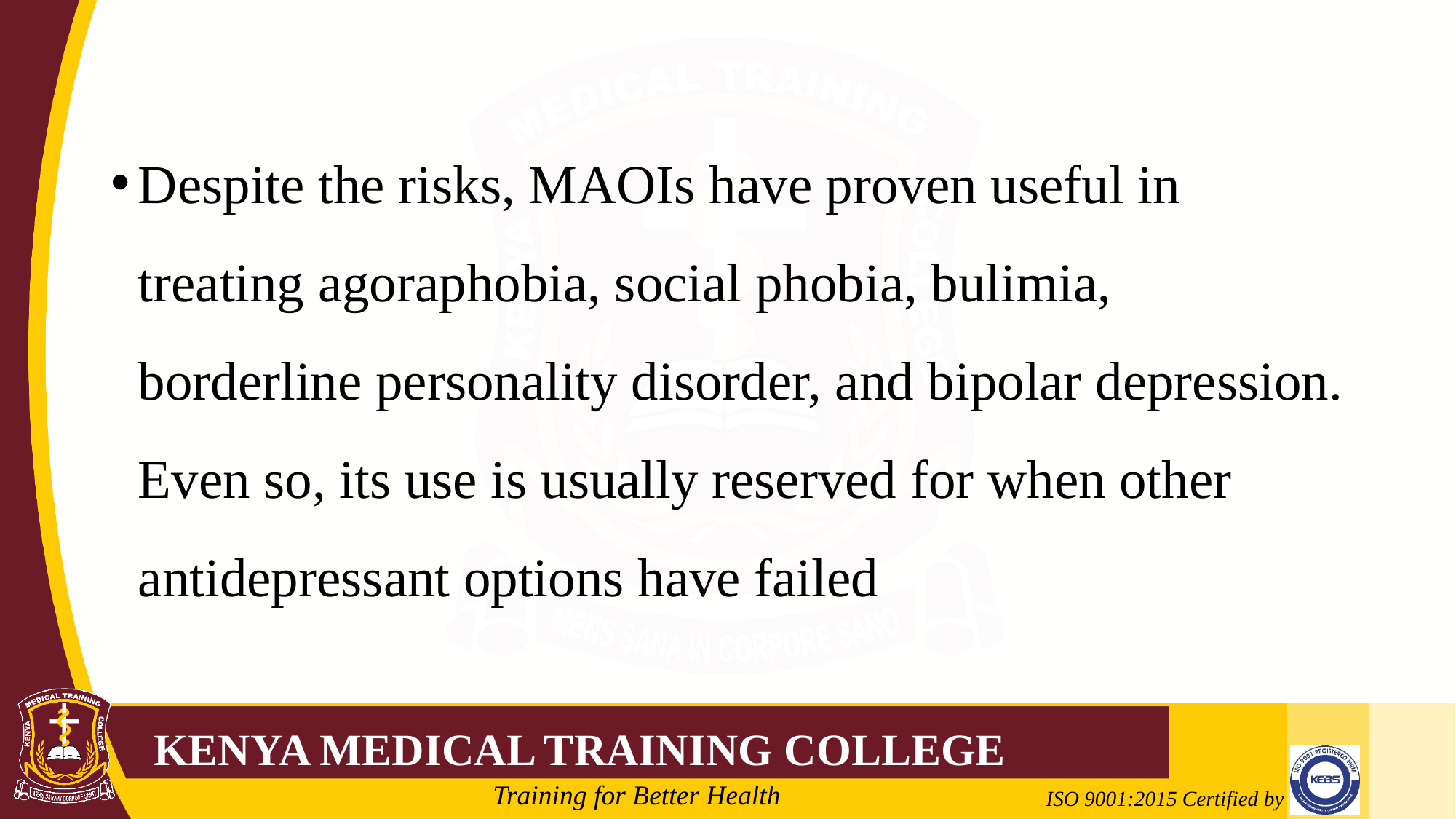

#
Despite the risks, MAOIs have proven useful in treating agoraphobia, social phobia, bulimia,  borderline personality disorder, and bipolar depression. Even so, its use is usually reserved for when other antidepressant options have failed